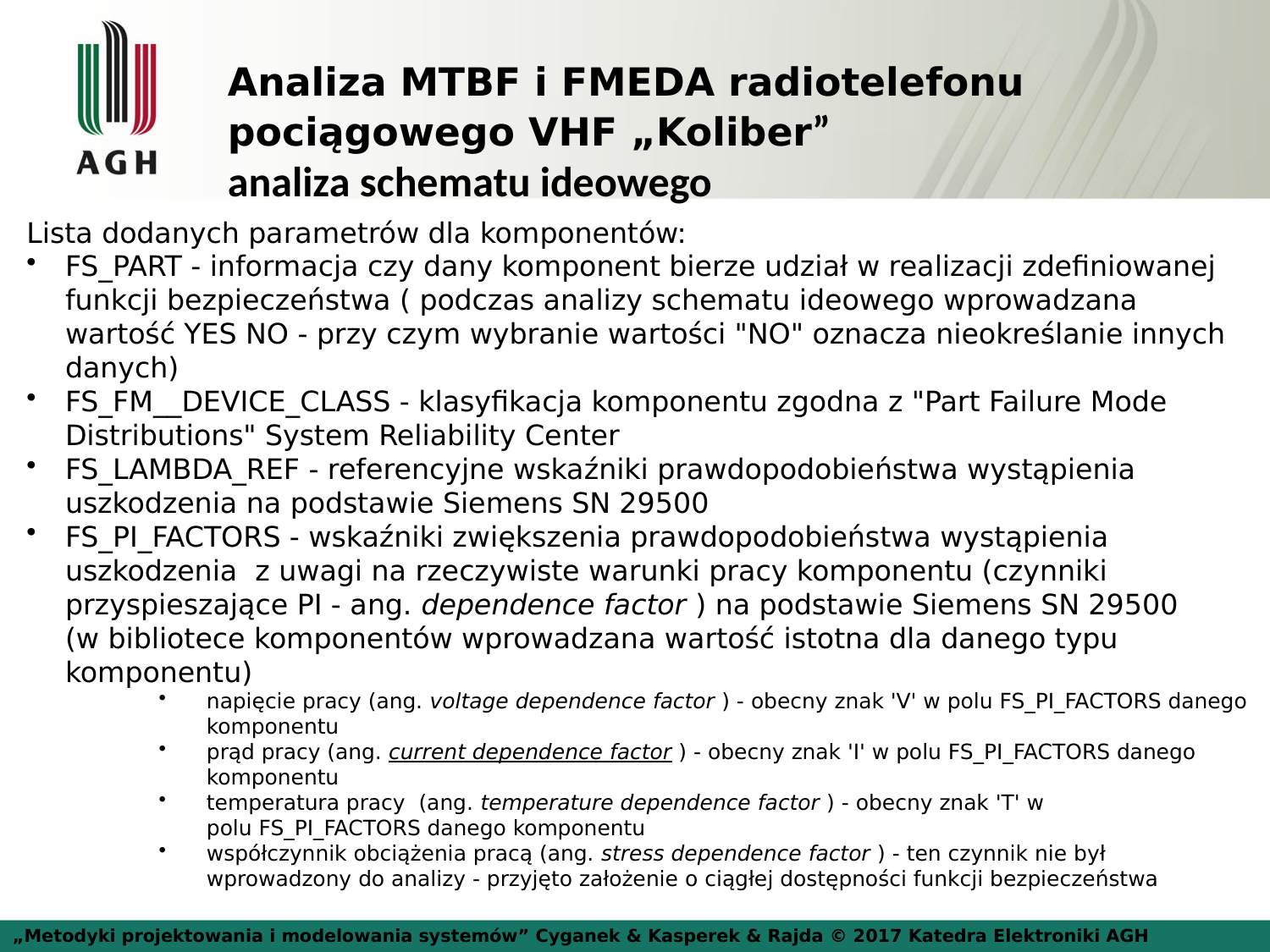

Analiza MTBF i FMEDA radiotelefonu pociągowego VHF „Koliber”
analiza schematu ideowego
Lista dodanych parametrów dla komponentów:
FS_PART - informacja czy dany komponent bierze udział w realizacji zdefiniowanej funkcji bezpieczeństwa ( podczas analizy schematu ideowego wprowadzana wartość YES NO - przy czym wybranie wartości "NO" oznacza nieokreślanie innych danych)
FS_FM__DEVICE_CLASS - klasyfikacja komponentu zgodna z "Part Failure Mode Distributions" System Reliability Center
FS_LAMBDA_REF - referencyjne wskaźniki prawdopodobieństwa wystąpienia uszkodzenia na podstawie Siemens SN 29500
FS_PI_FACTORS - wskaźniki zwiększenia prawdopodobieństwa wystąpienia uszkodzenia  z uwagi na rzeczywiste warunki pracy komponentu (czynniki przyspieszające PI - ang. dependence factor ) na podstawie Siemens SN 29500 
(w bibliotece komponentów wprowadzana wartość istotna dla danego typu komponentu)
napięcie pracy (ang. voltage dependence factor ) - obecny znak 'V' w polu FS_PI_FACTORS danego komponentu
prąd pracy (ang. current dependence factor ) - obecny znak 'I' w polu FS_PI_FACTORS danego komponentu
temperatura pracy  (ang. temperature dependence factor ) - obecny znak 'T' w polu FS_PI_FACTORS danego komponentu
współczynnik obciążenia pracą (ang. stress dependence factor ) - ten czynnik nie był wprowadzony do analizy - przyjęto założenie o ciągłej dostępności funkcji bezpieczeństwa
„Metodyki projektowania i modelowania systemów” Cyganek & Kasperek & Rajda © 2017 Katedra Elektroniki AGH